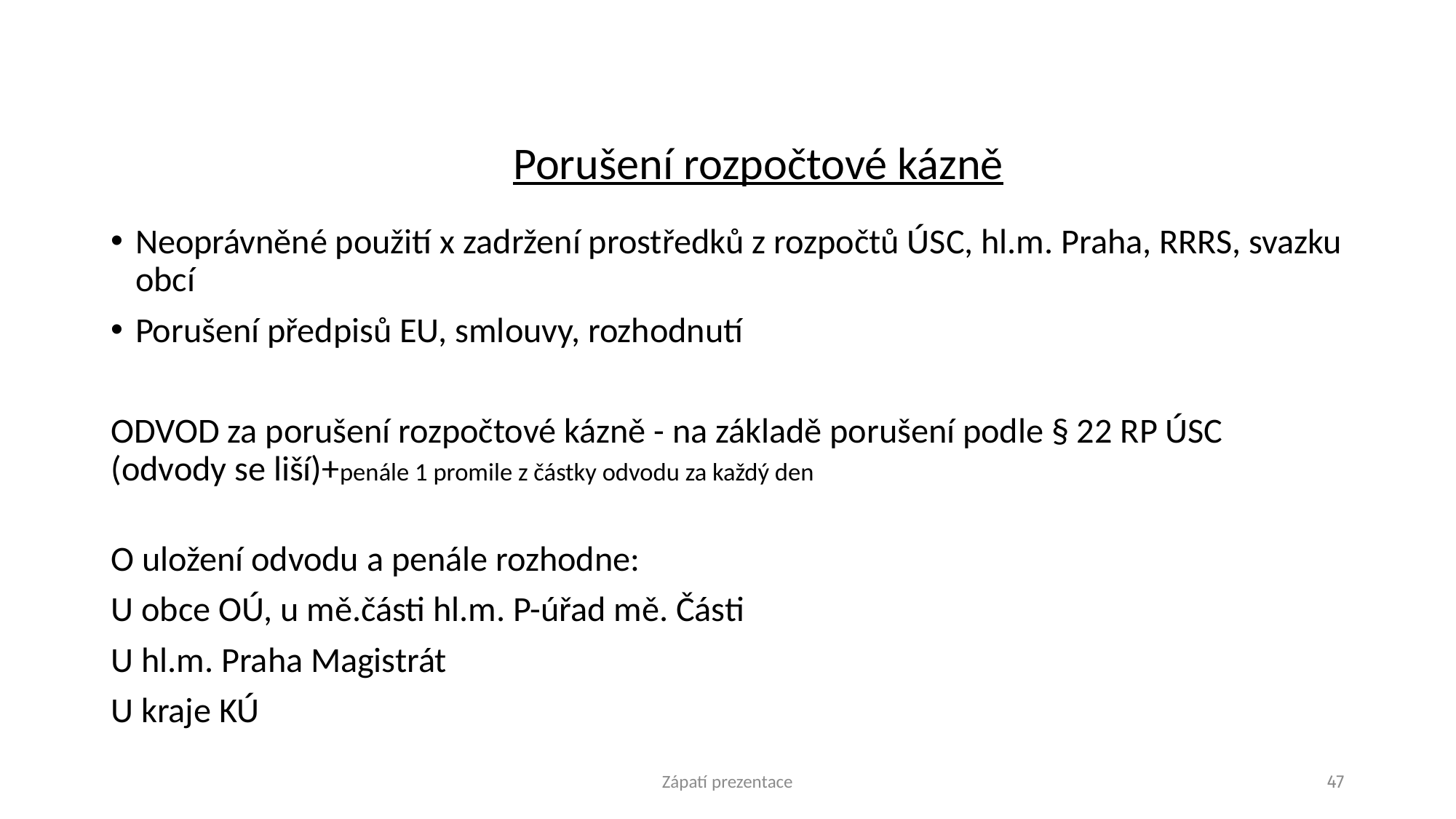

# Porušení rozpočtové kázně
Neoprávněné použití x zadržení prostředků z rozpočtů ÚSC, hl.m. Praha, RRRS, svazku obcí
Porušení předpisů EU, smlouvy, rozhodnutí

ODVOD za porušení rozpočtové kázně - na základě porušení podle § 22 RP ÚSC (odvody se liší)+penále 1 promile z částky odvodu za každý den

O uložení odvodu a penále rozhodne:
U obce OÚ, u mě.části hl.m. P-úřad mě. Části
U hl.m. Praha Magistrát
U kraje KÚ
Zápatí prezentace
47